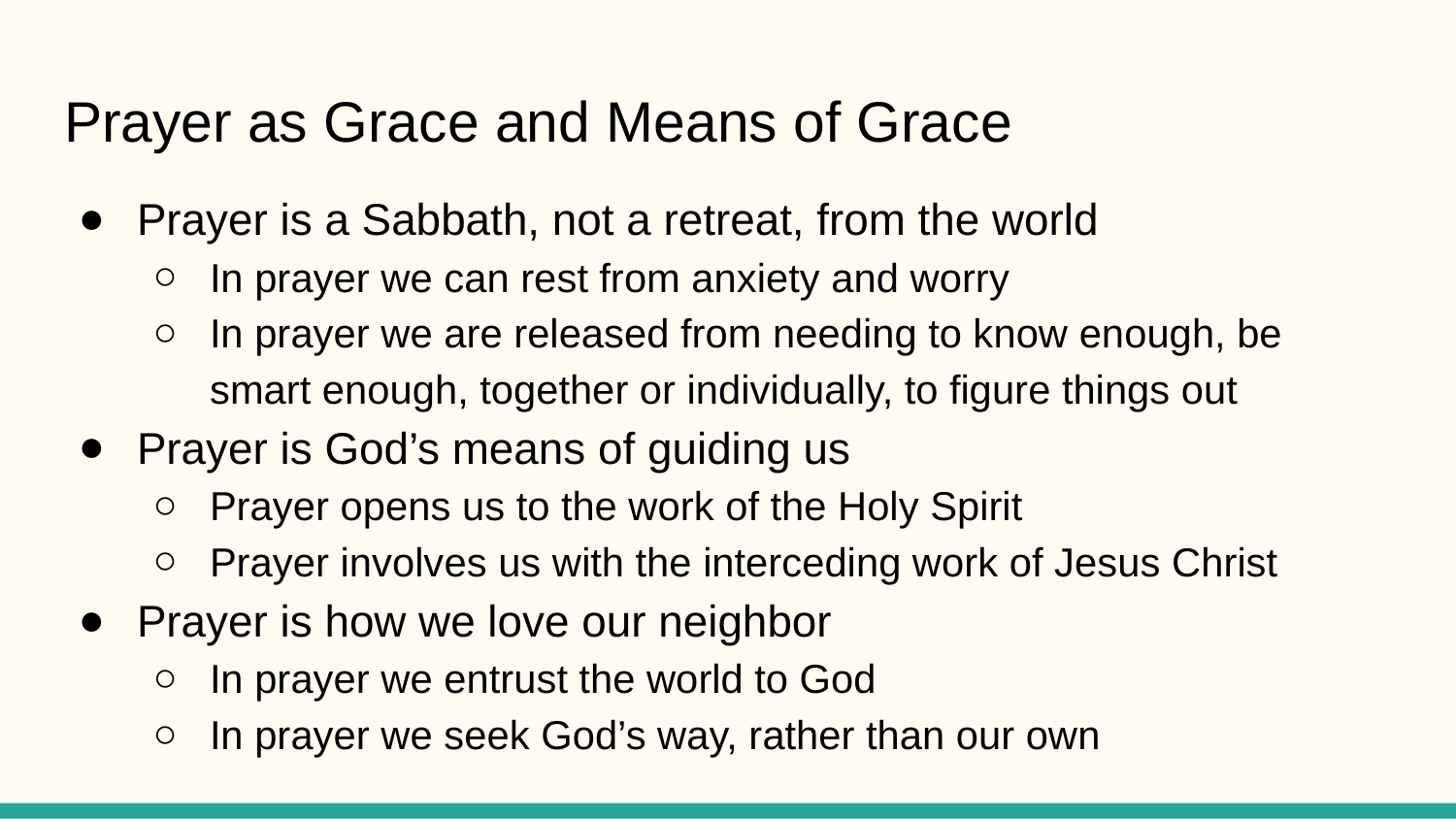

# Prayer as Grace and Means of Grace
Prayer is a Sabbath, not a retreat, from the world
In prayer we can rest from anxiety and worry
In prayer we are released from needing to know enough, be smart enough, together or individually, to figure things out
Prayer is God’s means of guiding us
Prayer opens us to the work of the Holy Spirit
Prayer involves us with the interceding work of Jesus Christ
Prayer is how we love our neighbor
In prayer we entrust the world to God
In prayer we seek God’s way, rather than our own